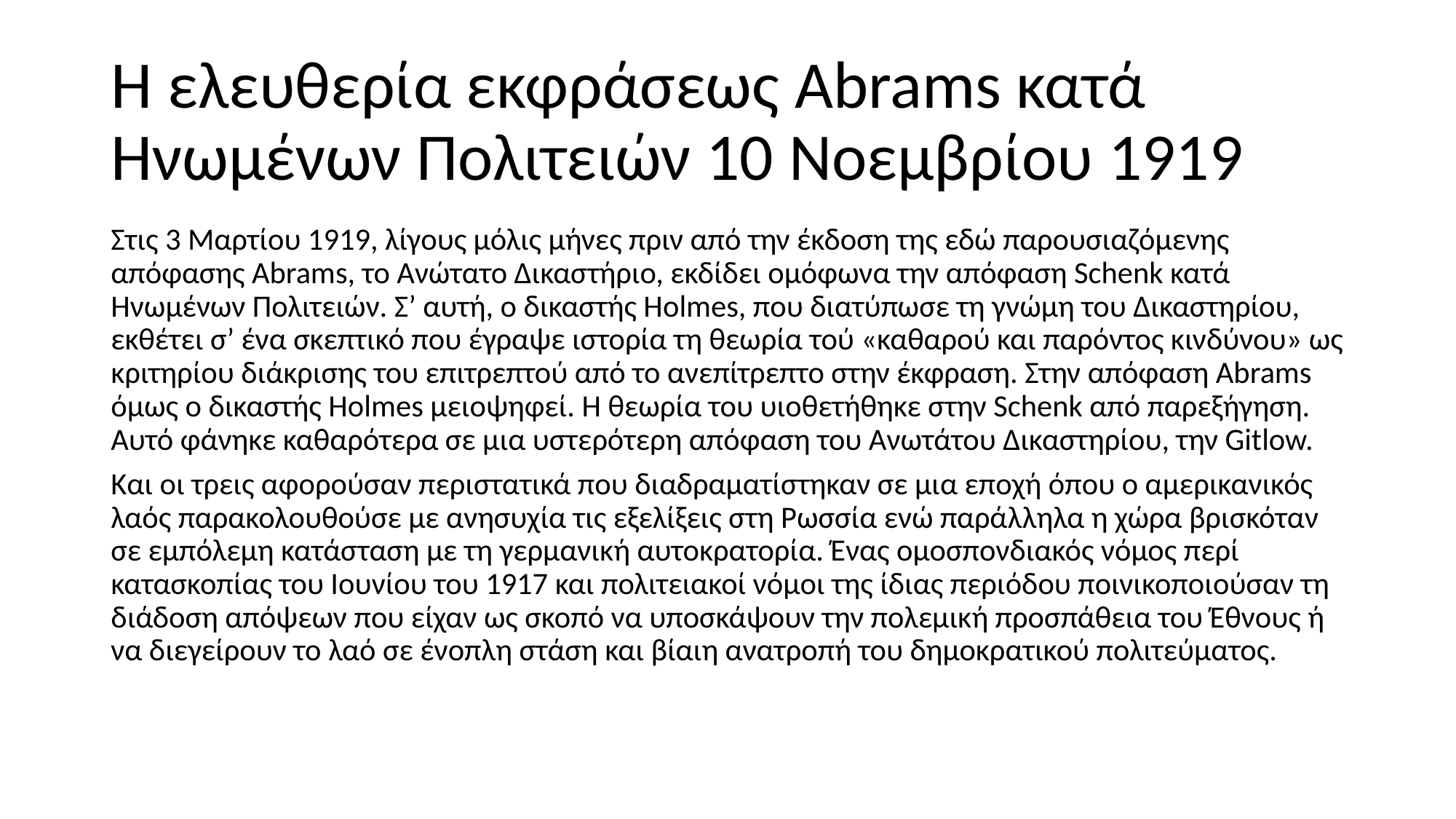

# Η ελευθερία εκφράσεως Abrams κατά Ηνωμένων Πολιτειών 10 Νοεμβρίου 1919
Στις 3 Μαρτίου 1919, λίγους μόλις μήνες πριν από την έκδοση της εδώ παρουσιαζόμενης απόφασης Abrams, το Ανώτατο Δικαστήριο, εκδίδει ομόφωνα την απόφαση Schenk κατά Ηνωμένων Πολιτειών. Σ’ αυτή, ο δικαστής Holmes, που διατύπωσε τη γνώμη του Δικαστηρίου, εκθέτει σ’ ένα σκεπτικό που έγραψε ιστορία τη θεωρία τού «καθαρού και παρόντος κινδύνου» ως κριτηρίου διάκρισης του επιτρεπτού από το ανεπίτρεπτο στην έκφραση. Στην απόφαση Abrams όμως ο δικαστής Holmes μειοψηφεί. Η θεωρία του υιοθετήθηκε στην Schenk από παρεξήγηση. Αυτό φάνηκε καθαρότερα σε μια υστερότερη απόφαση του Ανωτάτου Δικαστηρίου, την Gitlow.
Και οι τρεις αφορούσαν περιστατικά που διαδραματίστηκαν σε μια εποχή όπου ο αμερικανικός λαός παρακολουθούσε με ανησυχία τις εξελίξεις στη Ρωσσία ενώ παράλληλα η χώρα βρισκόταν σε εμπόλεμη κατάσταση με τη γερμανική αυτοκρατορία. Ένας ομοσπονδιακός νόμος περί κατασκοπίας του Ιουνίου του 1917 και πολιτειακοί νόμοι της ίδιας περιόδου ποινικοποιούσαν τη διάδοση απόψεων που είχαν ως σκοπό να υποσκάψουν την πολεμική προσπάθεια του Έθνους ή να διεγείρουν το λαό σε ένοπλη στάση και βίαιη ανατροπή του δημοκρατικού πολιτεύματος.